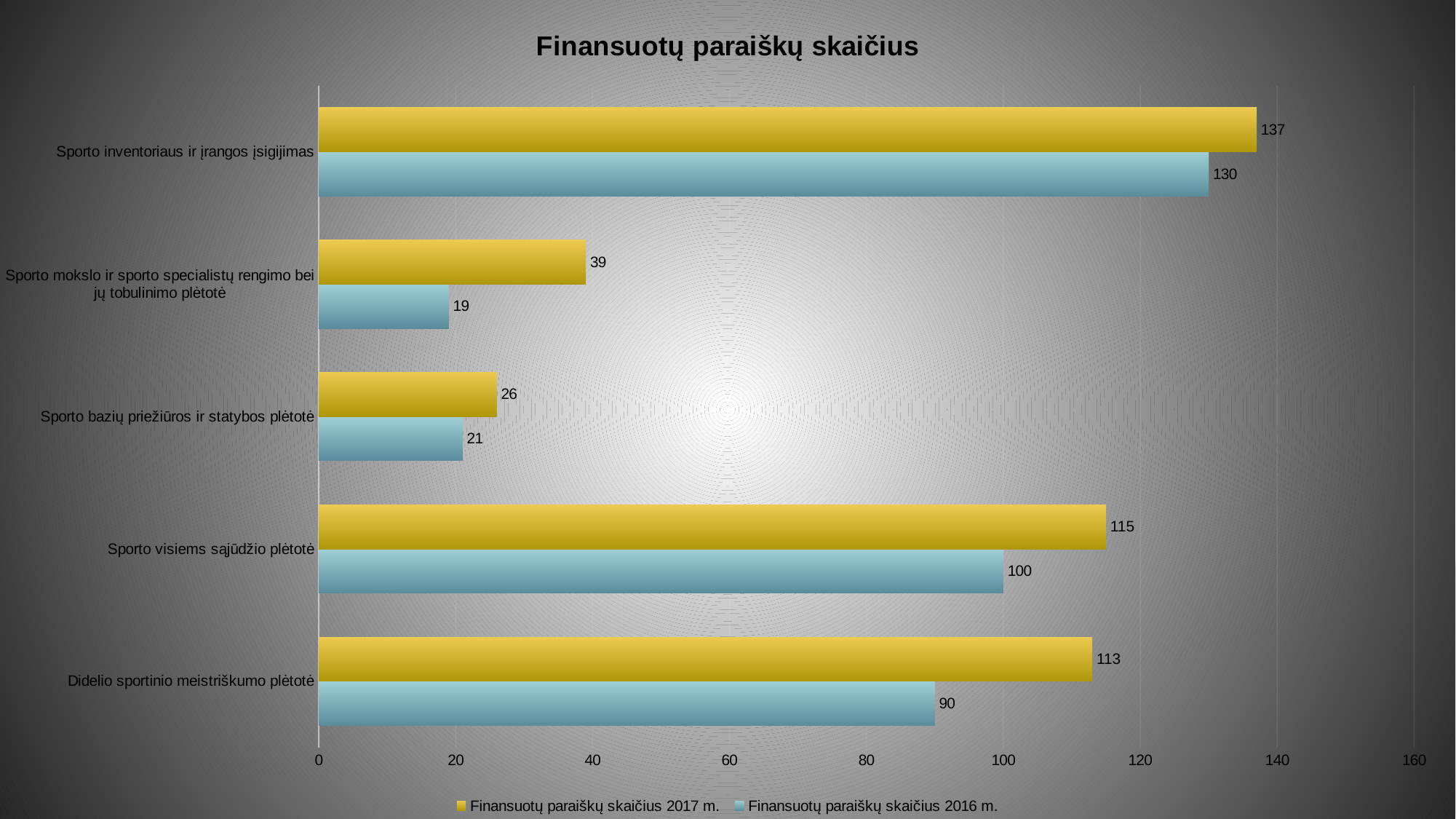

### Chart: Finansuotų paraiškų skaičius

| Category | Finansuotų paraiškų skaičius 2016 m. | Finansuotų paraiškų skaičius 2017 m.  |
|---|---|---|
| Didelio sportinio meistriškumo plėtotė | 90.0 | 113.0 |
| Sporto visiems sąjūdžio plėtotė | 100.0 | 115.0 |
| Sporto bazių priežiūros ir statybos plėtotė | 21.0 | 26.0 |
| Sporto mokslo ir sporto specialistų rengimo bei jų tobulinimo plėtotė | 19.0 | 39.0 |
| Sporto inventoriaus ir įrangos įsigijimas | 130.0 | 137.0 |